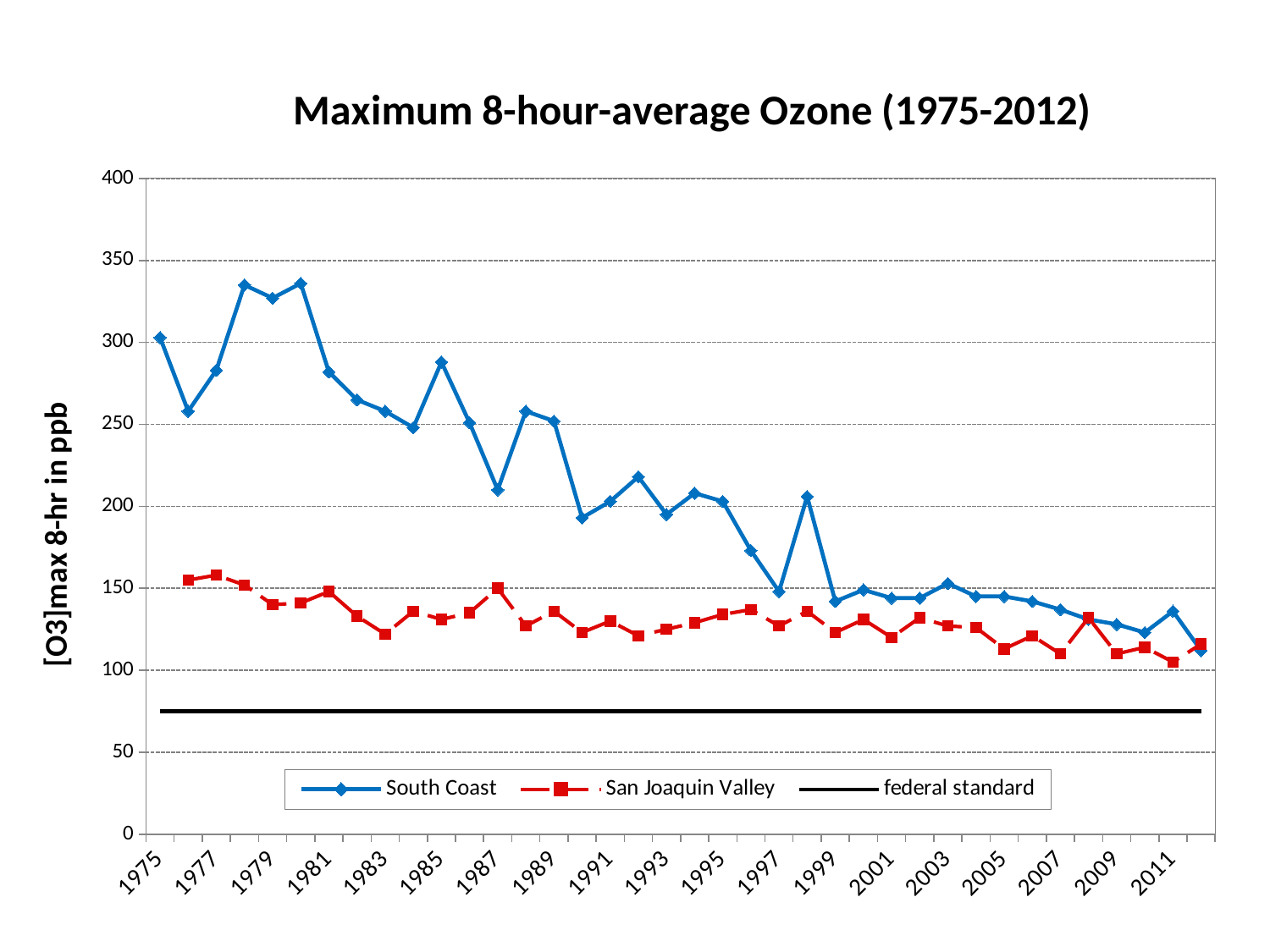

### Chart:         Maximum 8-hour-average Ozone (1975-2012)

| Category | South Coast | San Joaquin Valley | federal standard |
|---|---|---|---|
| 1975.0 | 303.0 | None | 75.0 |
| 1976.0 | 258.0 | 155.0 | 75.0 |
| 1977.0 | 283.0 | 158.0 | 75.0 |
| 1978.0 | 335.0 | 152.0 | 75.0 |
| 1979.0 | 327.0 | 140.0 | 75.0 |
| 1980.0 | 336.0 | 141.0 | 75.0 |
| 1981.0 | 282.0 | 148.0 | 75.0 |
| 1982.0 | 265.0 | 133.0 | 75.0 |
| 1983.0 | 258.0 | 122.0 | 75.0 |
| 1984.0 | 248.0 | 136.0 | 75.0 |
| 1985.0 | 288.0 | 131.0 | 75.0 |
| 1986.0 | 251.0 | 135.0 | 75.0 |
| 1987.0 | 210.0 | 150.0 | 75.0 |
| 1988.0 | 258.0 | 127.0 | 75.0 |
| 1989.0 | 252.0 | 136.0 | 75.0 |
| 1990.0 | 193.0 | 123.0 | 75.0 |
| 1991.0 | 203.0 | 130.0 | 75.0 |
| 1992.0 | 218.0 | 121.0 | 75.0 |
| 1993.0 | 195.0 | 125.0 | 75.0 |
| 1994.0 | 208.0 | 129.0 | 75.0 |
| 1995.0 | 203.0 | 134.0 | 75.0 |
| 1996.0 | 173.0 | 137.0 | 75.0 |
| 1997.0 | 148.0 | 127.0 | 75.0 |
| 1998.0 | 206.0 | 136.0 | 75.0 |
| 1999.0 | 142.0 | 123.0 | 75.0 |
| 2000.0 | 149.0 | 131.0 | 75.0 |
| 2001.0 | 144.0 | 120.0 | 75.0 |
| 2002.0 | 144.0 | 132.0 | 75.0 |
| 2003.0 | 153.0 | 127.0 | 75.0 |
| 2004.0 | 145.0 | 126.0 | 75.0 |
| 2005.0 | 145.0 | 113.0 | 75.0 |
| 2006.0 | 142.0 | 121.0 | 75.0 |
| 2007.0 | 137.0 | 110.0 | 75.0 |
| 2008.0 | 131.0 | 132.0 | 75.0 |
| 2009.0 | 128.0 | 110.0 | 75.0 |
| 2010.0 | 123.0 | 114.0 | 75.0 |
| 2011.0 | 136.0 | 105.0 | 75.0 |
| 2012.0 | 112.0 | 116.0 | 75.0 |